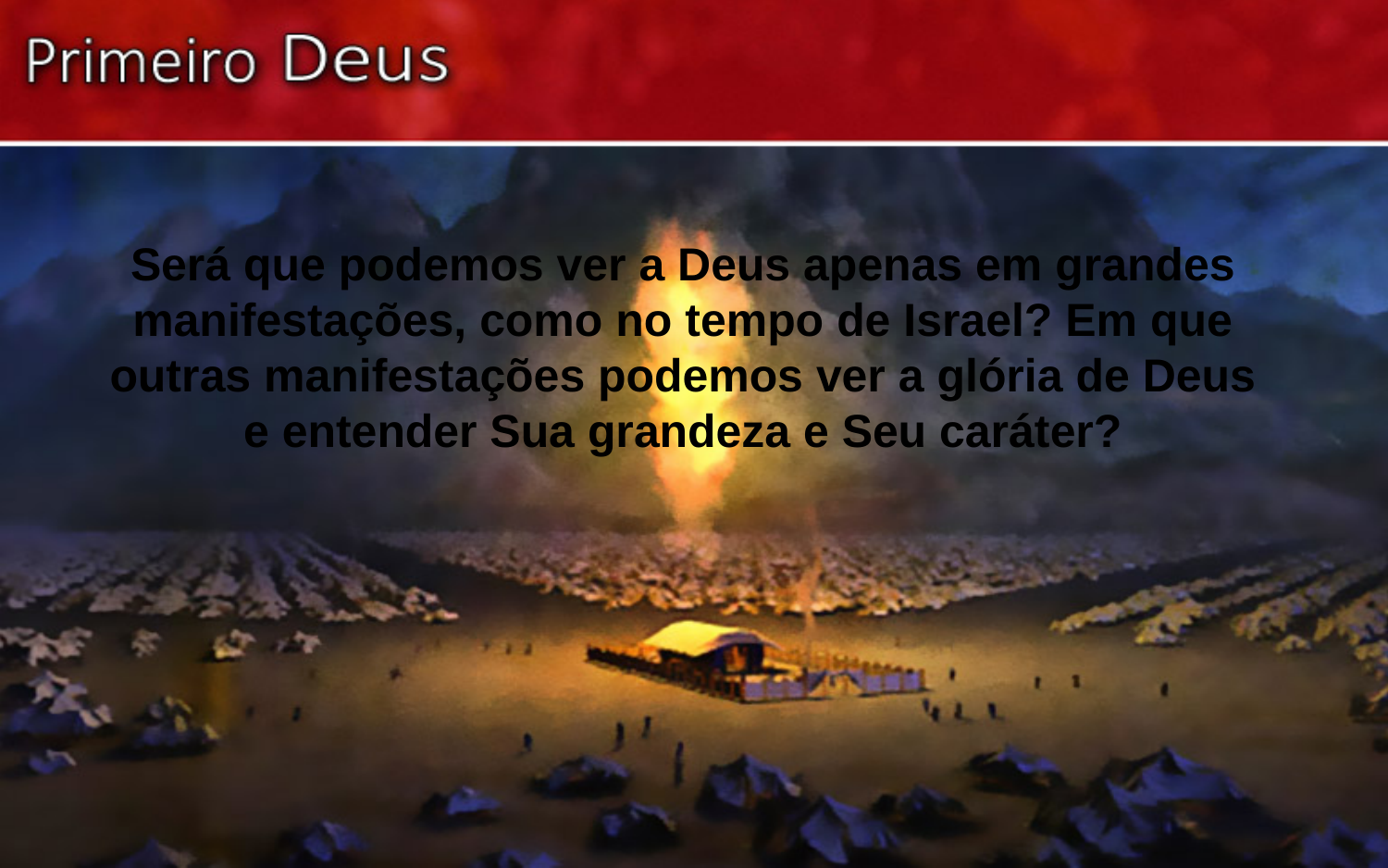

Será que podemos ver a Deus apenas em grandes manifestações, como no tempo de Israel? Em que outras manifestações podemos ver a glória de Deus e entender Sua grandeza e Seu caráter?